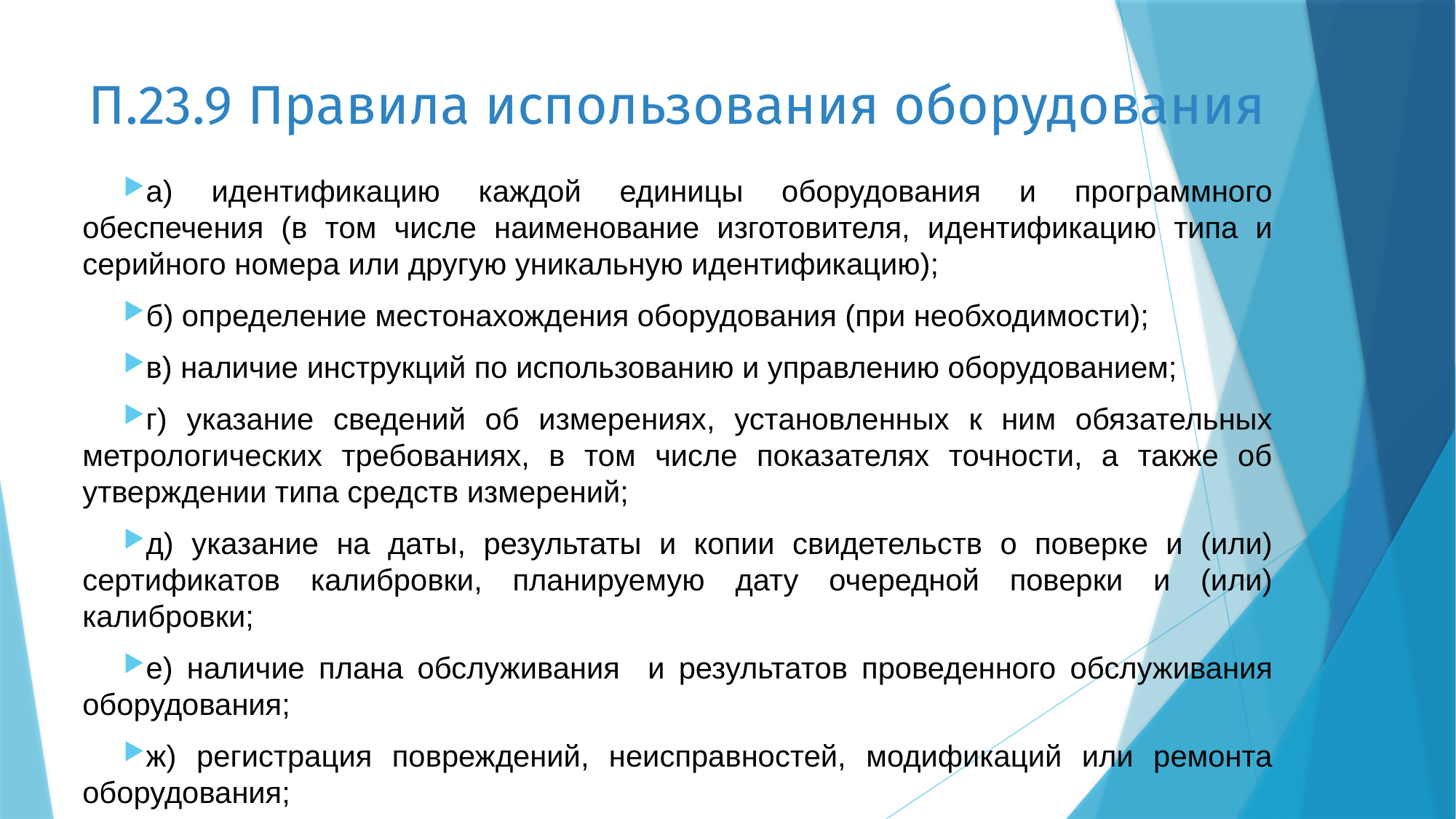

# П.23.9 Правила использования оборудования
а) идентификацию каждой единицы оборудования и программного обеспечения (в том числе наименование изготовителя, идентификацию типа и серийного номера или другую уникальную идентификацию);
б) определение местонахождения оборудования (при необходимости);
в) наличие инструкций по использованию и управлению оборудованием;
г) указание сведений об измерениях, установленных к ним обязательных метрологических требованиях, в том числе показателях точности, а также об утверждении типа средств измерений;
д) указание на даты, результаты и копии свидетельств о поверке и (или) сертификатов калибровки, планируемую дату очередной поверки и (или) калибровки;
е) наличие плана обслуживания  и результатов проведенного обслуживания оборудования;
ж) регистрация повреждений, неисправностей, модификаций или ремонта оборудования;